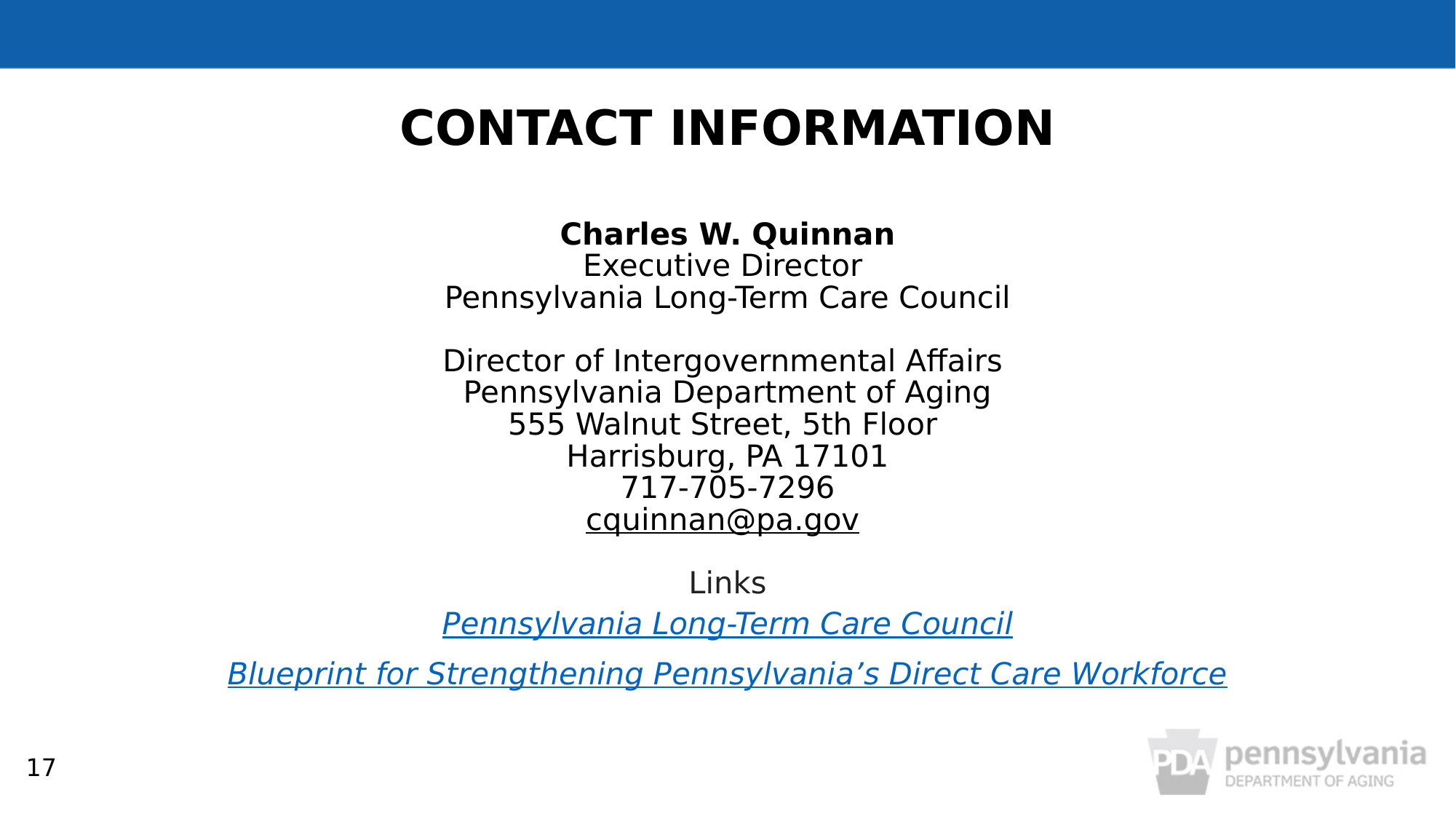

CONTACT INFORMATION

Charles W. Quinnan
Executive Director
Pennsylvania Long-Term Care Council

Director of Intergovernmental Affairs
Pennsylvania Department of Aging
555 Walnut Street, 5th Floor
Harrisburg, PA 17101
717-705-7296
cquinnan@pa.gov

Links
Pennsylvania Long-Term Care Council
Blueprint for Strengthening Pennsylvania’s Direct Care Workforce

17